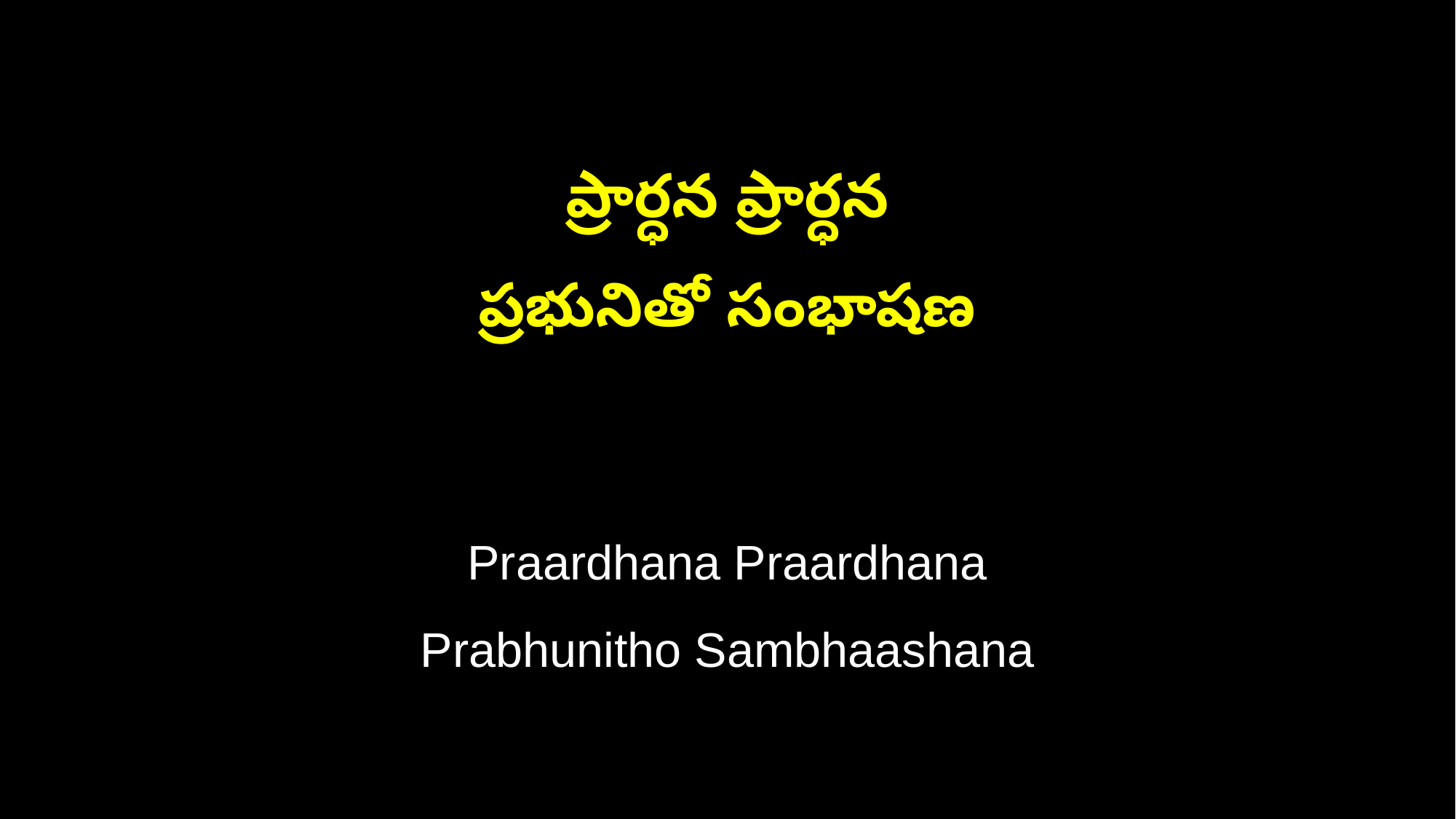

ప్రార్ధన ప్రార్ధన
ప్రభునితో సంభాషణ
Praardhana Praardhana
Prabhunitho Sambhaashana